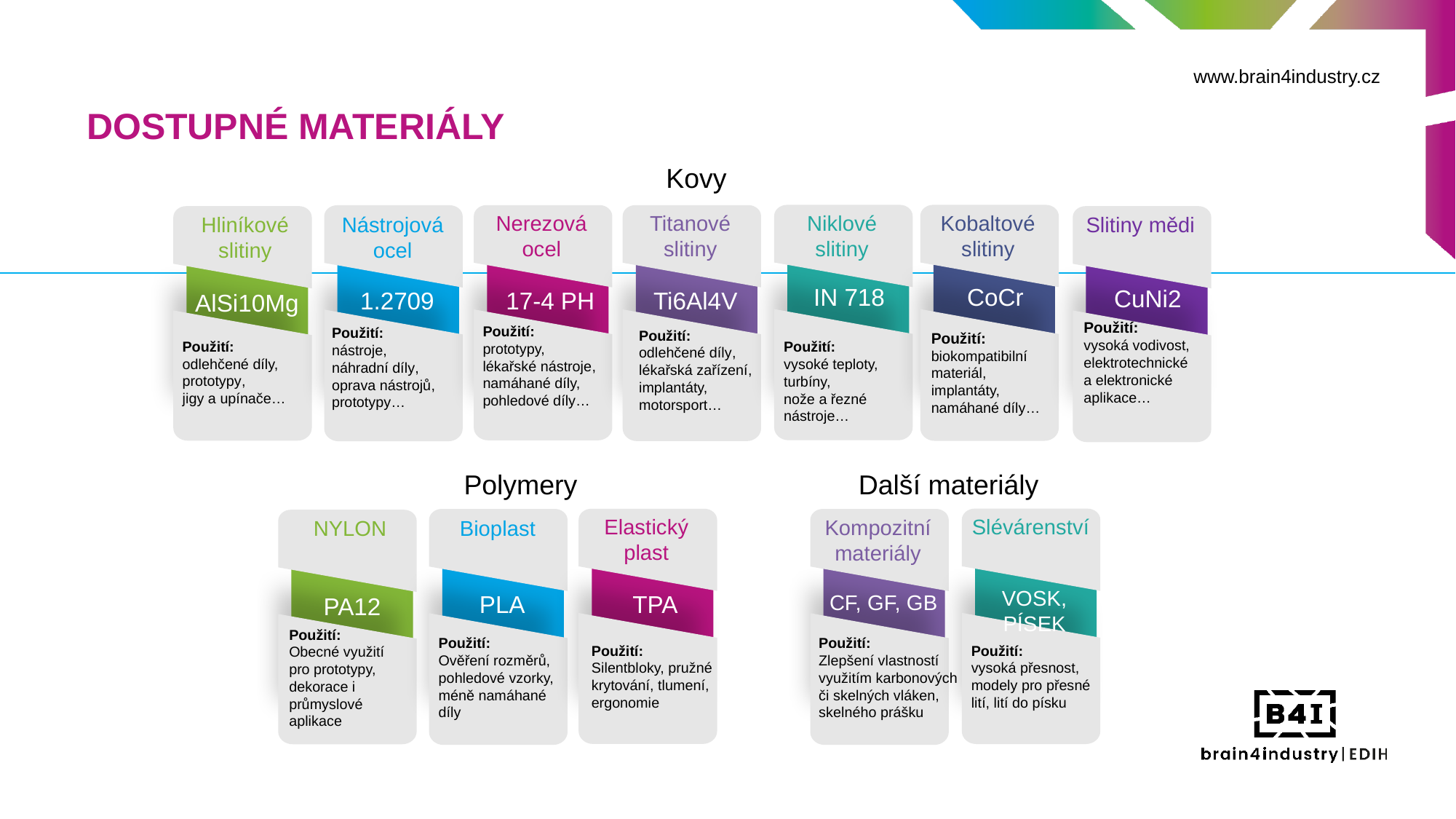

DOSTUPNÉ MATERIÁLY
Kovy

Niklové slitiny
Kobaltové slitiny
Nerezová ocel
Titanové slitiny

Hliníkové slitiny
Nástrojová ocel
Slitiny mědi

IN 718
CoCr
CuNi2
17-4 PH
Ti6Al4V
1.2709
AlSi10Mg

Použití:
vysoká vodivost, elektrotechnické a elektronické aplikace…

Použití:
prototypy,
lékařské nástroje,
namáhané díly, pohledové díly…
Použití:
nástroje,
náhradní díly,
oprava nástrojů,
prototypy…

Použití:
odlehčené díly,
lékařská zařízení,
implantáty,
motorsport…

Použití:
biokompatibilní materiál, implantáty, namáhané díly…
Použití:
odlehčené díly,
prototypy,
jigy a upínače…

Použití:
vysoké teploty,
turbíny,
nože a řezné nástroje…

Další materiály

Polymery

Slévárenství
Elastický plast
Kompozitní materiály

NYLON
Bioplast

VOSK, PÍSEK
TPA
PLA
CF, GF, GB
PA12

Použití:
Obecné využití pro prototypy, dekorace i průmyslové aplikace

Použití:
Ověření rozměrů, pohledové vzorky, méně namáhané díly

Použití:
Zlepšení vlastností využitím karbonových či skelných vláken, skelného prášku

Použití:
vysoká přesnost,
modely pro přesné lití, lití do písku

Použití:
Silentbloky, pružné krytování, tlumení, ergonomie
18